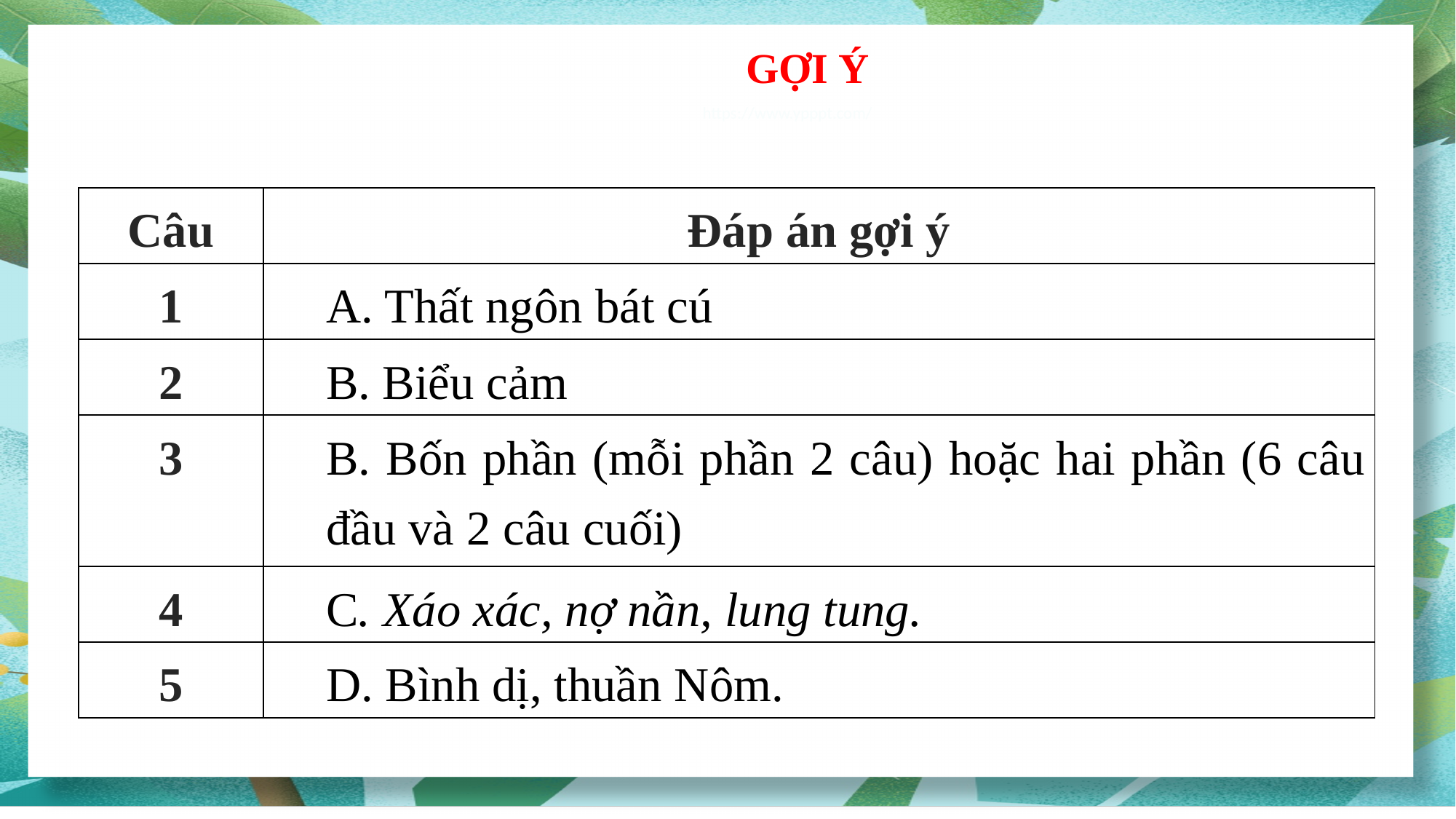

GỢI Ý
https://www.ypppt.com/
| Câu | Đáp án gợi ý |
| --- | --- |
| 1 | A. Thất ngôn bát cú |
| 2 | B. Biểu cảm |
| 3 | B. Bốn phần (mỗi phần 2 câu) hoặc hai phần (6 câu đầu và 2 câu cuối) |
| 4 | C. Xáo xác, nợ nần, lung tung. |
| 5 | D. Bình dị, thuần Nôm. |